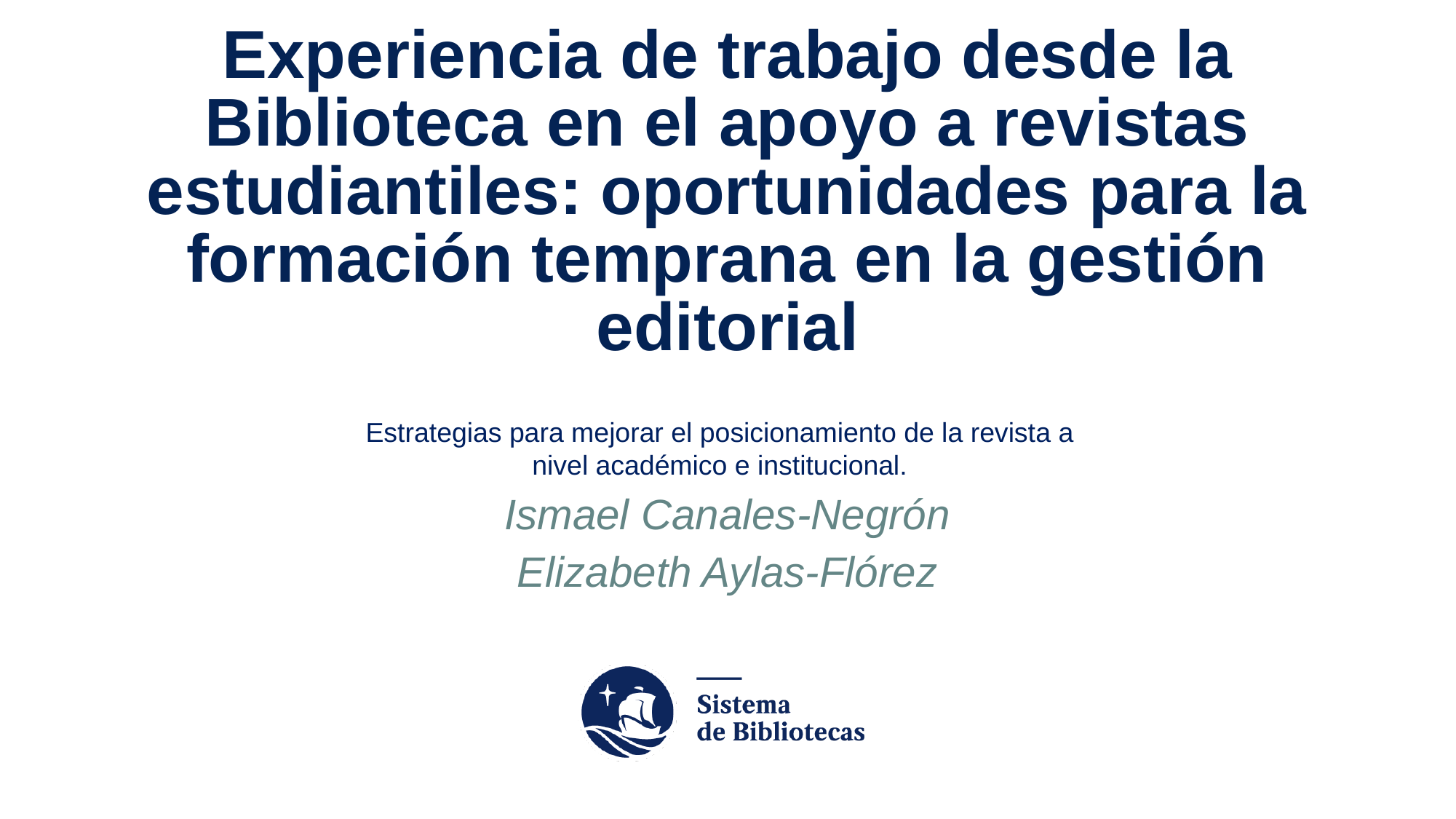

# Experiencia de trabajo desde la Biblioteca en el apoyo a revistas estudiantiles: oportunidades para la formación temprana en la gestión editorial
Estrategias para mejorar el posicionamiento de la revista a nivel académico e institucional.
Ismael Canales-Negrón
Elizabeth Aylas-Flórez